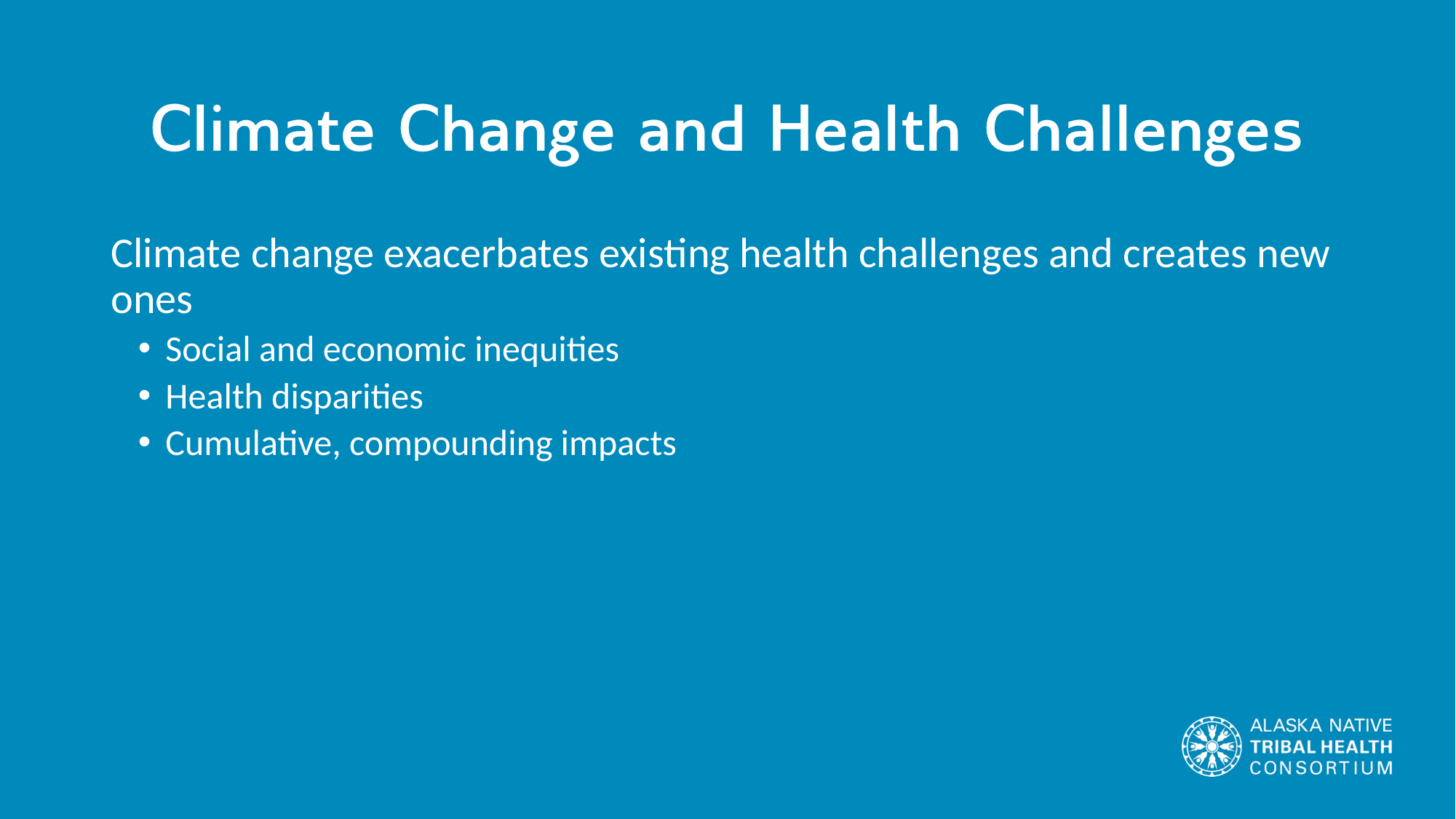

# Climate Change and Health Challenges
Climate change exacerbates existing health challenges and creates new ones
Social and economic inequities
Health disparities
Cumulative, compounding impacts